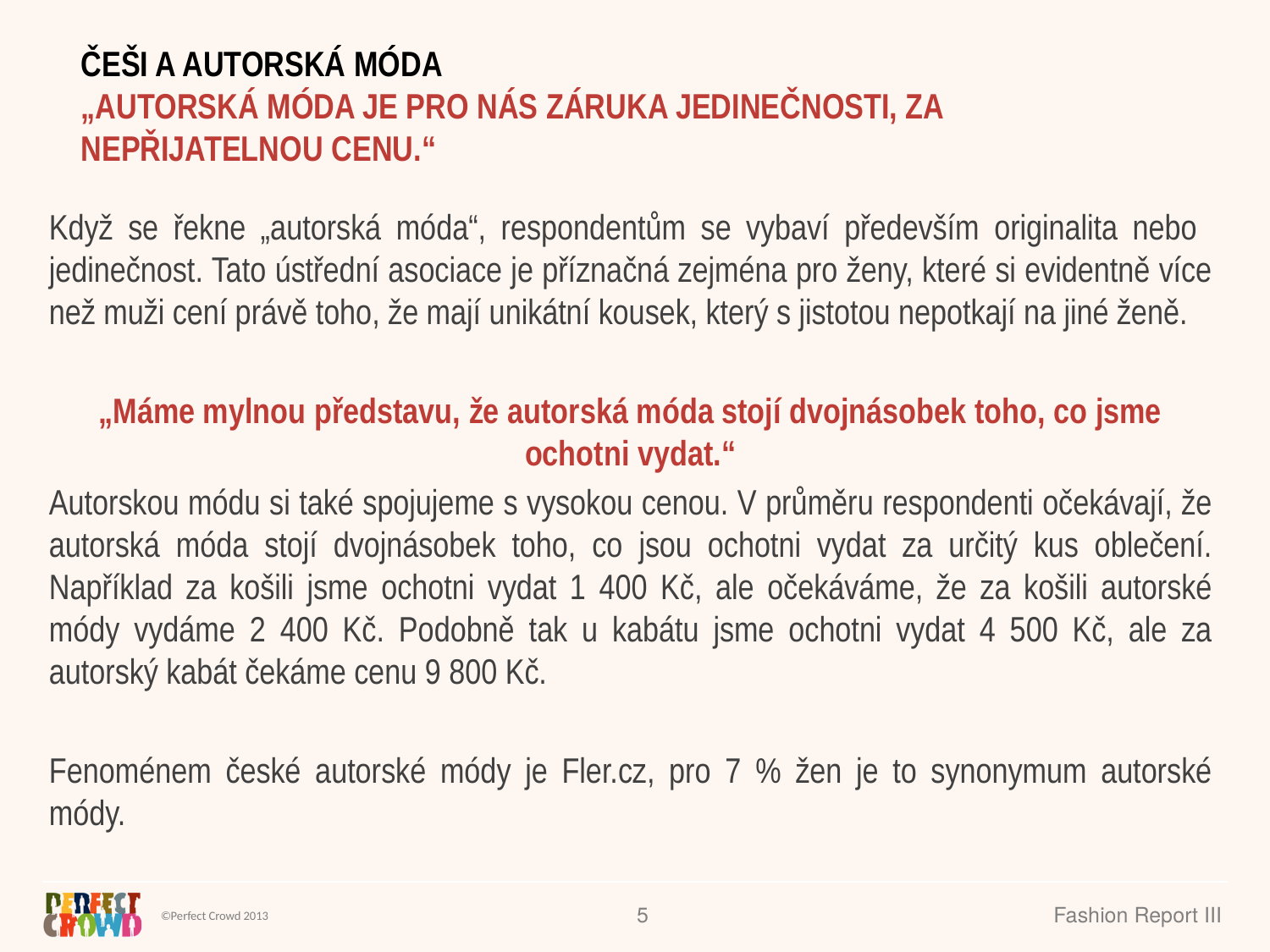

ČEŠI A AUTORSKÁ MÓDA
„AUTORSKÁ MÓDA JE PRO NÁS ZÁRUKA JEDINEČNOSTI, ZA NEPŘIJATELNOU CENU.“
Když se řekne „autorská móda“, respondentům se vybaví především originalita nebo  jedinečnost. Tato ústřední asociace je příznačná zejména pro ženy, které si evidentně více než muži cení právě toho, že mají unikátní kousek, který s jistotou nepotkají na jiné ženě.

„Máme mylnou představu, že autorská móda stojí dvojnásobek toho, co jsme ochotni vydat.“
Autorskou módu si také spojujeme s vysokou cenou. V průměru respondenti očekávají, že autorská móda stojí dvojnásobek toho, co jsou ochotni vydat za určitý kus oblečení. Například za košili jsme ochotni vydat 1 400 Kč, ale očekáváme, že za košili autorské módy vydáme 2 400 Kč. Podobně tak u kabátu jsme ochotni vydat 4 500 Kč, ale za autorský kabát čekáme cenu 9 800 Kč.

Fenoménem české autorské módy je Fler.cz, pro 7 % žen je to synonymum autorské módy.